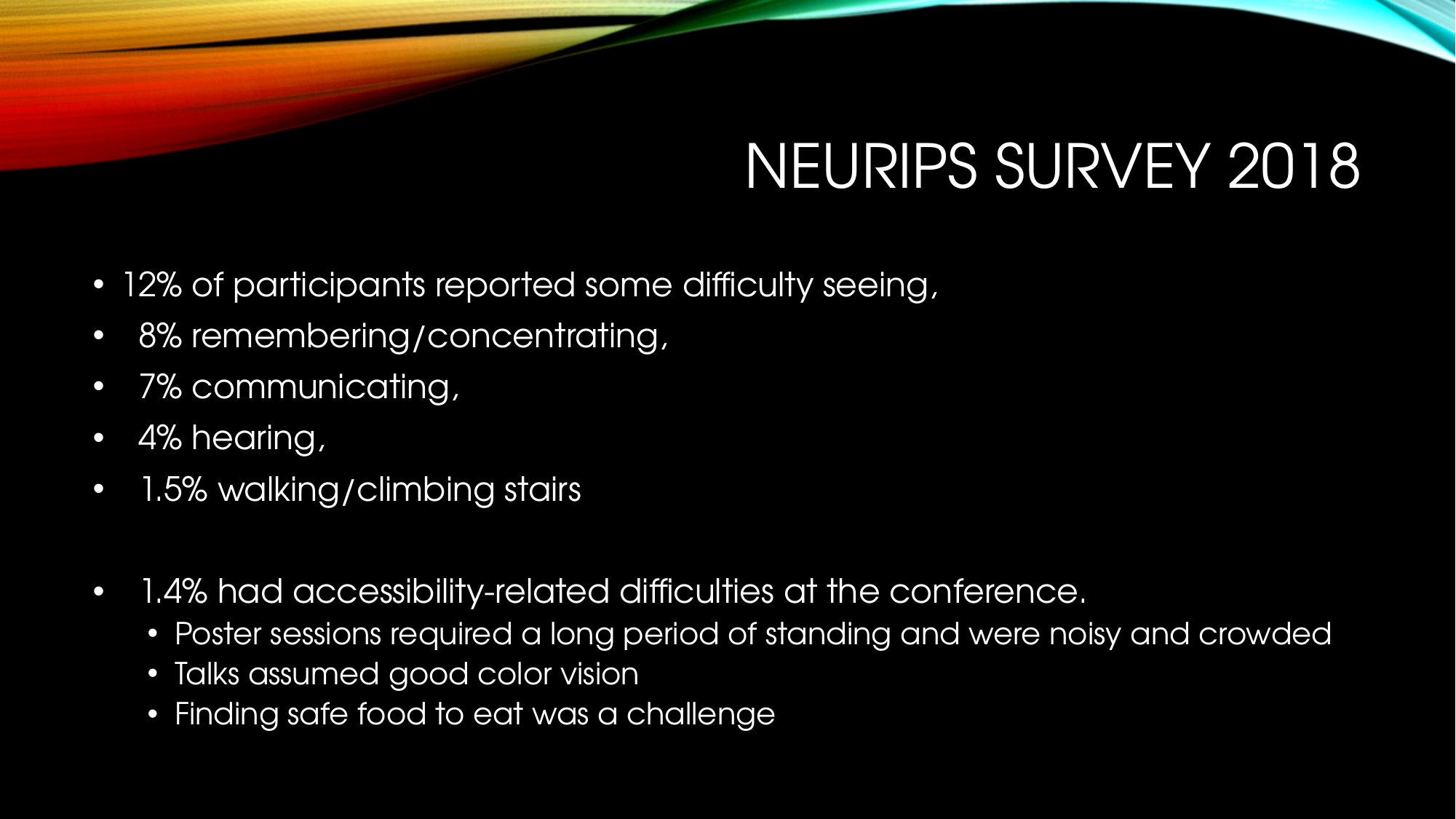

# NEURIPS Survey 2018
12% of participants reported some difficulty seeing,
  8% remembering/concentrating,
  7% communicating,
  4% hearing,
  1.5% walking/climbing stairs

  1.4% had accessibility-related difficulties at the conference.
Poster sessions required a long period of standing and were noisy and crowded
Talks assumed good color vision
Finding safe food to eat was a challenge